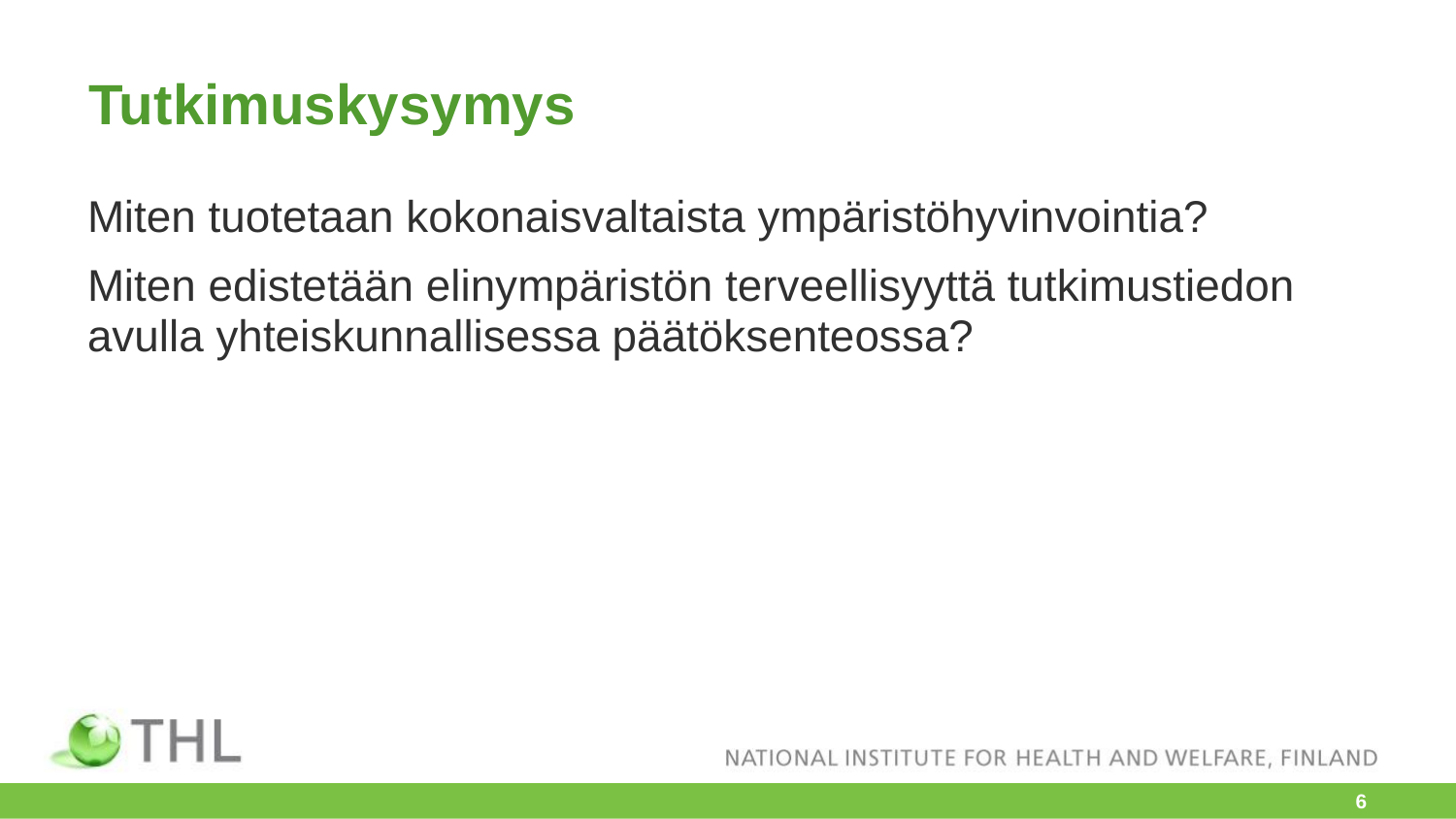

# Tutkimuskysymys
Miten tuotetaan kokonaisvaltaista ympäristöhyvinvointia?
Miten edistetään elinympäristön terveellisyyttä tutkimustiedon avulla yhteiskunnallisessa päätöksenteossa?
6